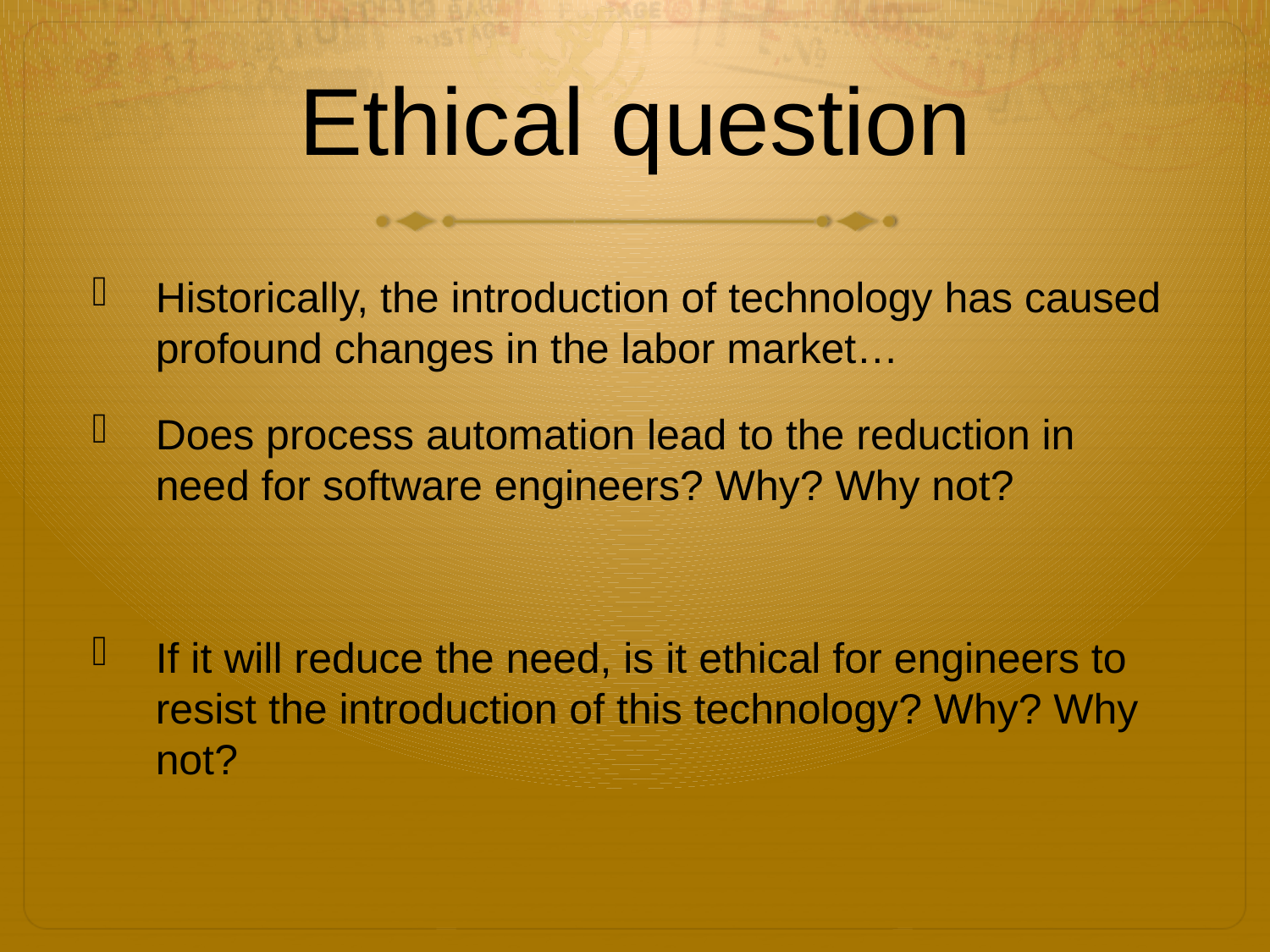

# Ethical question
Historically, the introduction of technology has caused profound changes in the labor market…
Does process automation lead to the reduction in need for software engineers? Why? Why not?

If it will reduce the need, is it ethical for engineers to resist the introduction of this technology? Why? Why not?